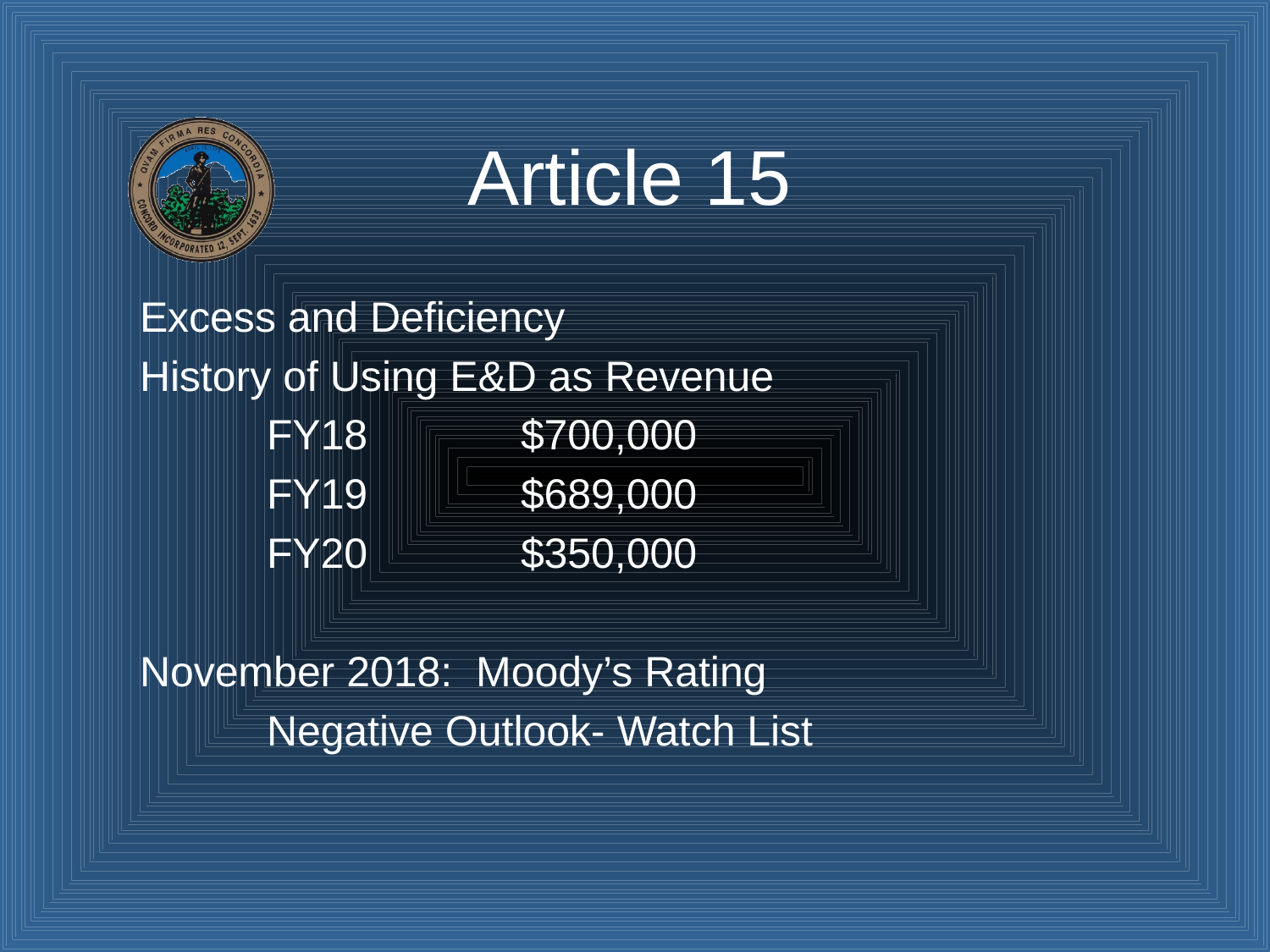

# Article 15
Excess and Deficiency
History of Using E&D as Revenue
	FY18		$700,000
	FY19		$689,000
	FY20		$350,000

November 2018:  Moody’s Rating
	Negative Outlook- Watch List